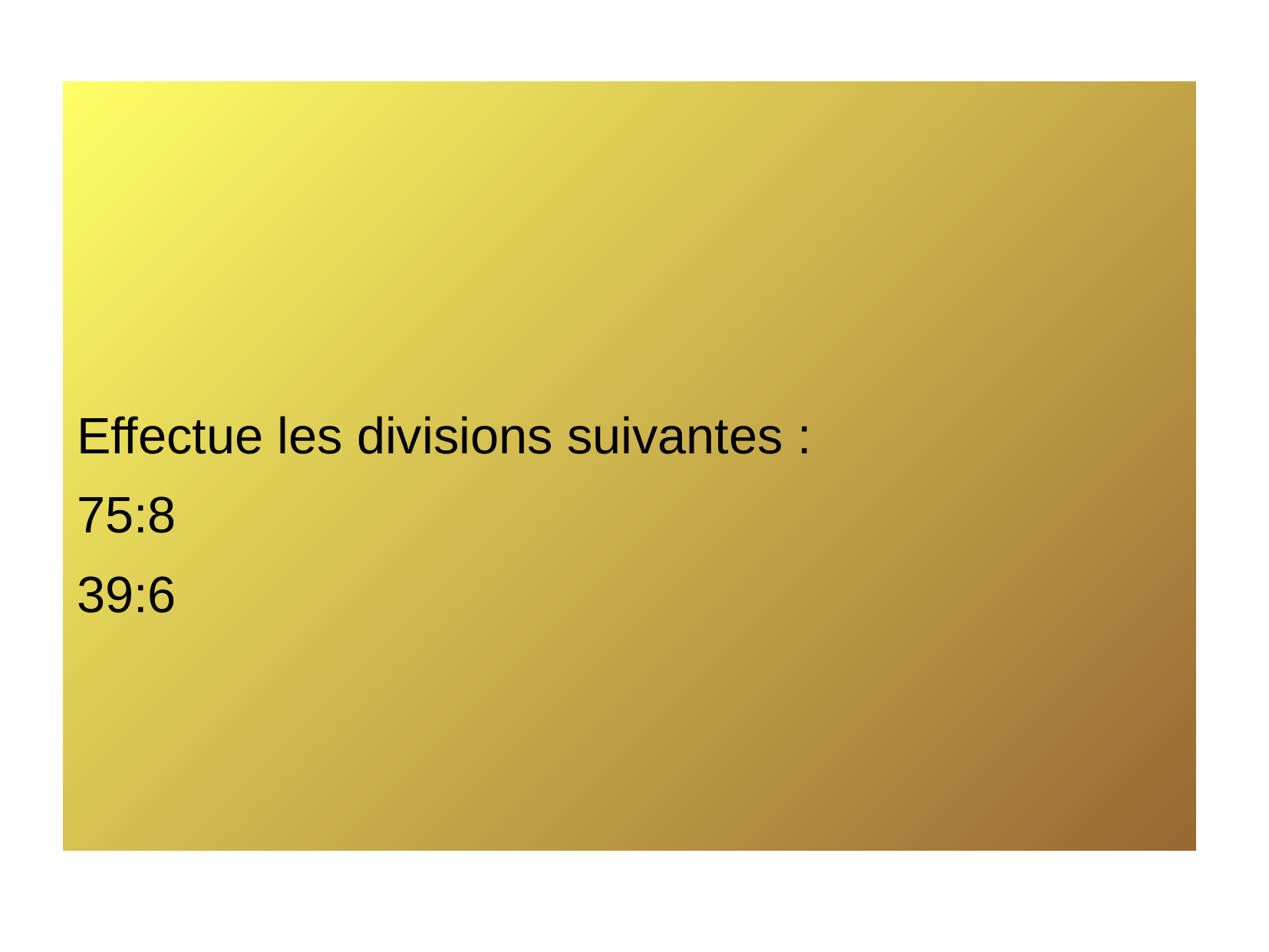

# Effectue les divisions suivantes :
75:8
39:6